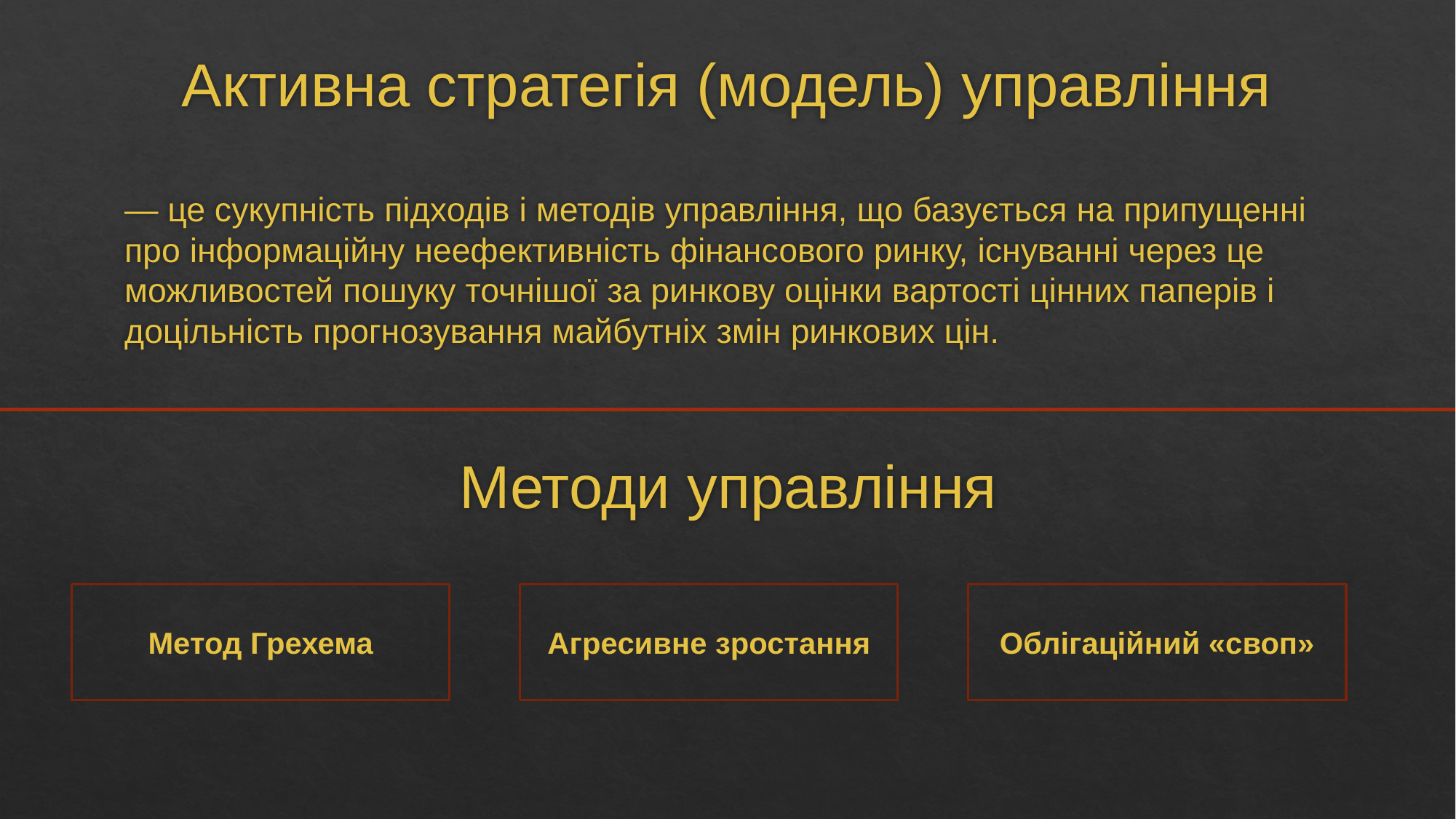

# Активна стратегія (модель) управління
— це сукупність підходів і методів управління, що базується на припущенні про інформаційну неефективність фінансового ринку, існуванні через це можливостей пошуку точнішої за ринкову оцінки вартості цінних паперів і доцільність прогнозування майбутніх змін ринкових цін.
Методи управління
Метод Грехема
Агресивне зростання
Облігаційний «своп»